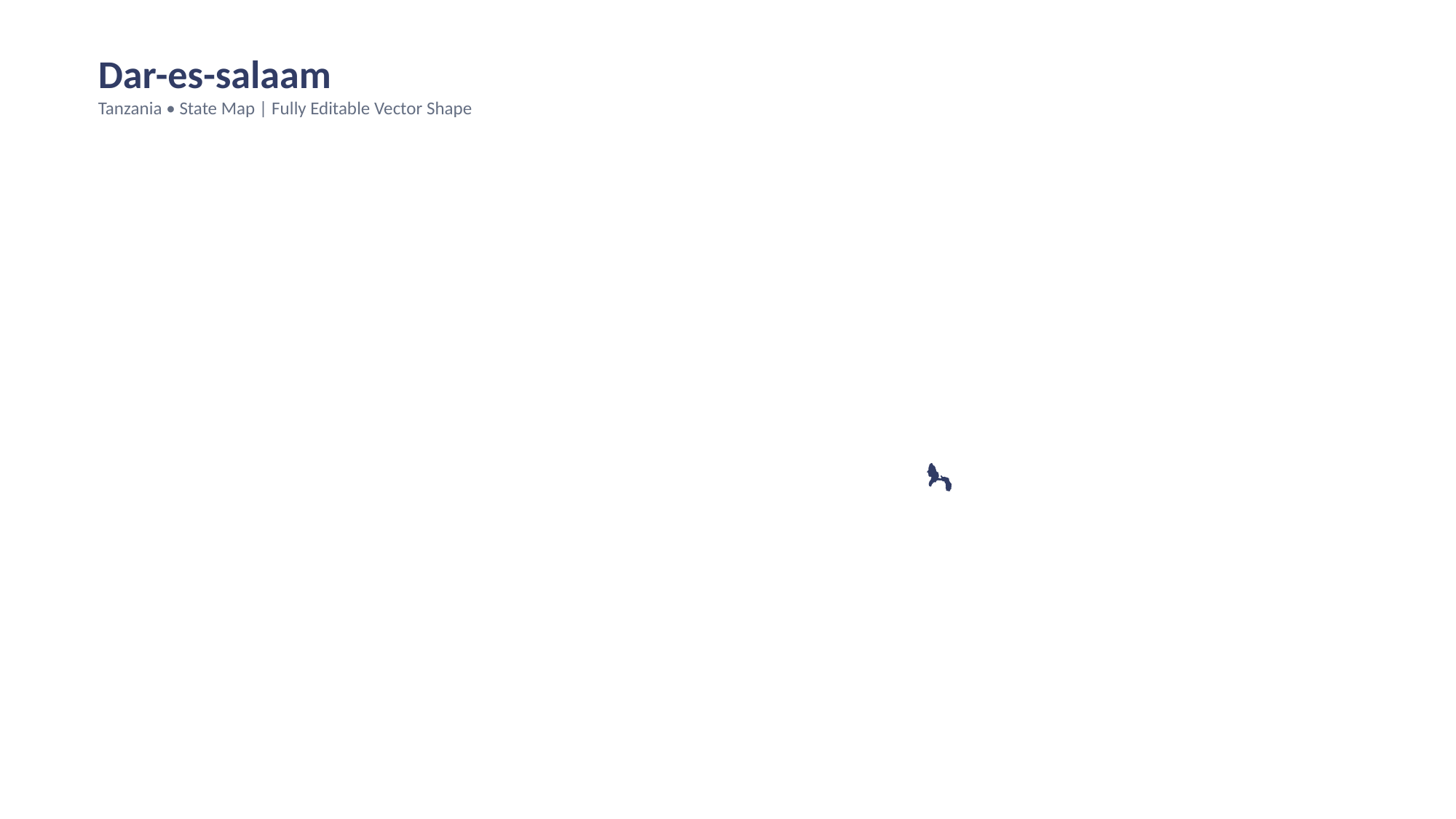

Dar-es-salaam
Tanzania • State Map | Fully Editable Vector Shape